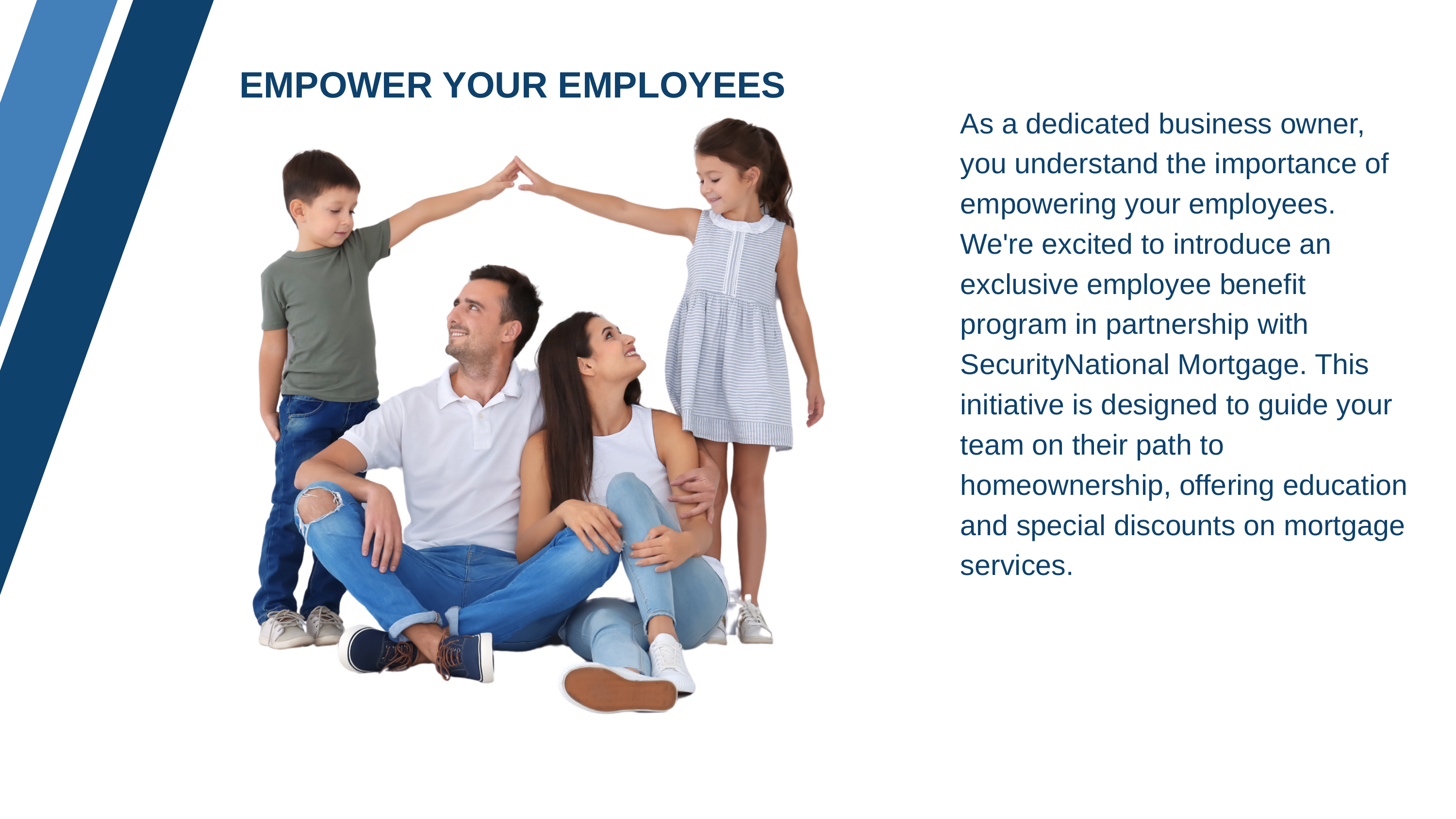

EMPOWER YOUR EMPLOYEES
As a dedicated business owner, you understand the importance of empowering your employees. We're excited to introduce an exclusive employee benefit program in partnership with SecurityNational Mortgage. This initiative is designed to guide your team on their path to homeownership, offering education and special discounts on mortgage services.